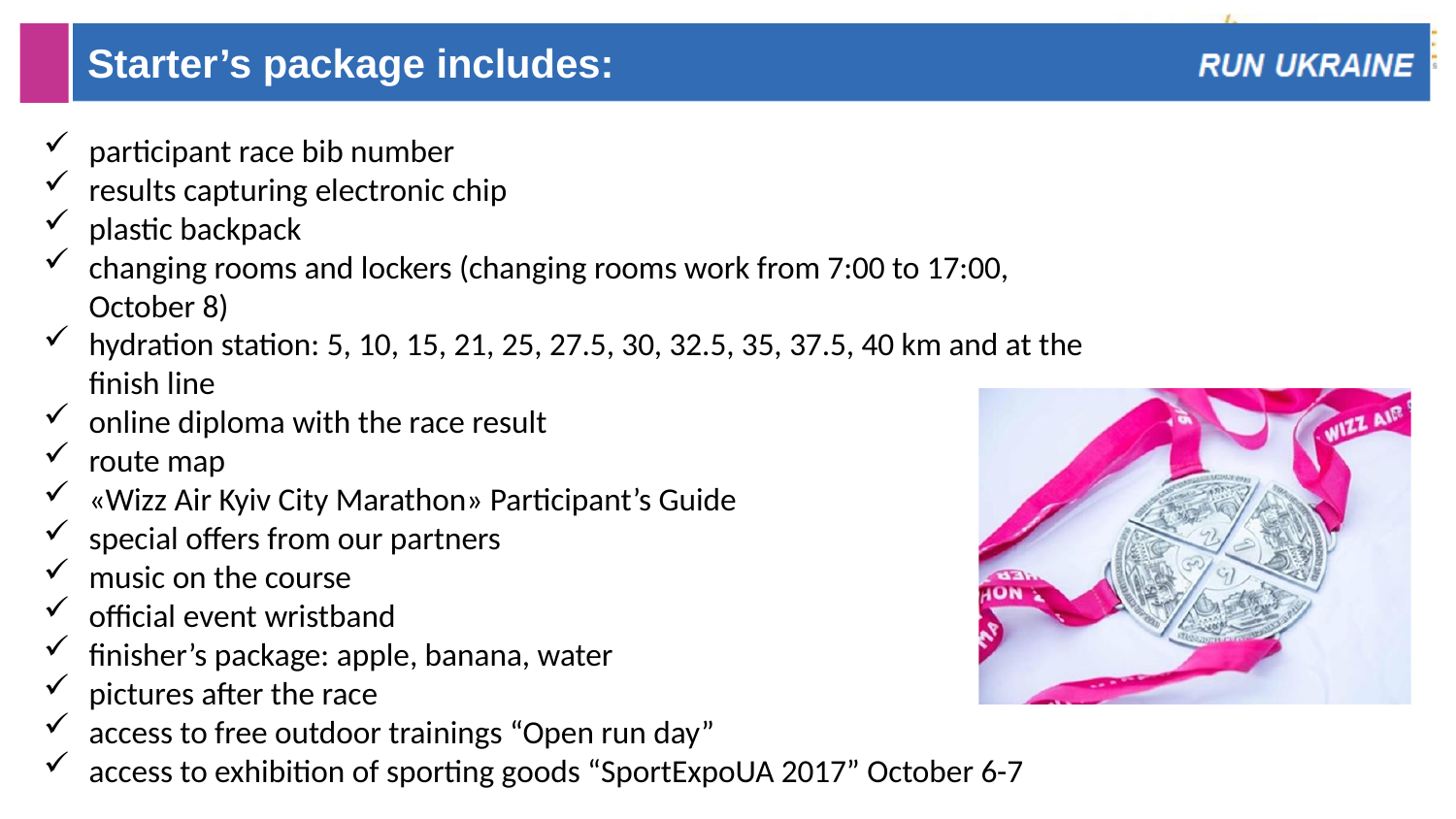

#
Starter’s package includes:
participant race bib number
results capturing electronic chip
plastic backpack
changing rooms and lockers (changing rooms work from 7:00 to 17:00, October 8)
hydration station: 5, 10, 15, 21, 25, 27.5, 30, 32.5, 35, 37.5, 40 km and at the finish line
online diploma with the race result
route map
«Wizz Air Kyiv City Marathon» Participant’s Guide
special offers from our partners
music on the course
official event wristband
finisher’s package: apple, banana, water
pictures after the race
access to free outdoor trainings “Open run day”
access to exhibition of sporting goods “SportExpoUA 2017” October 6-7